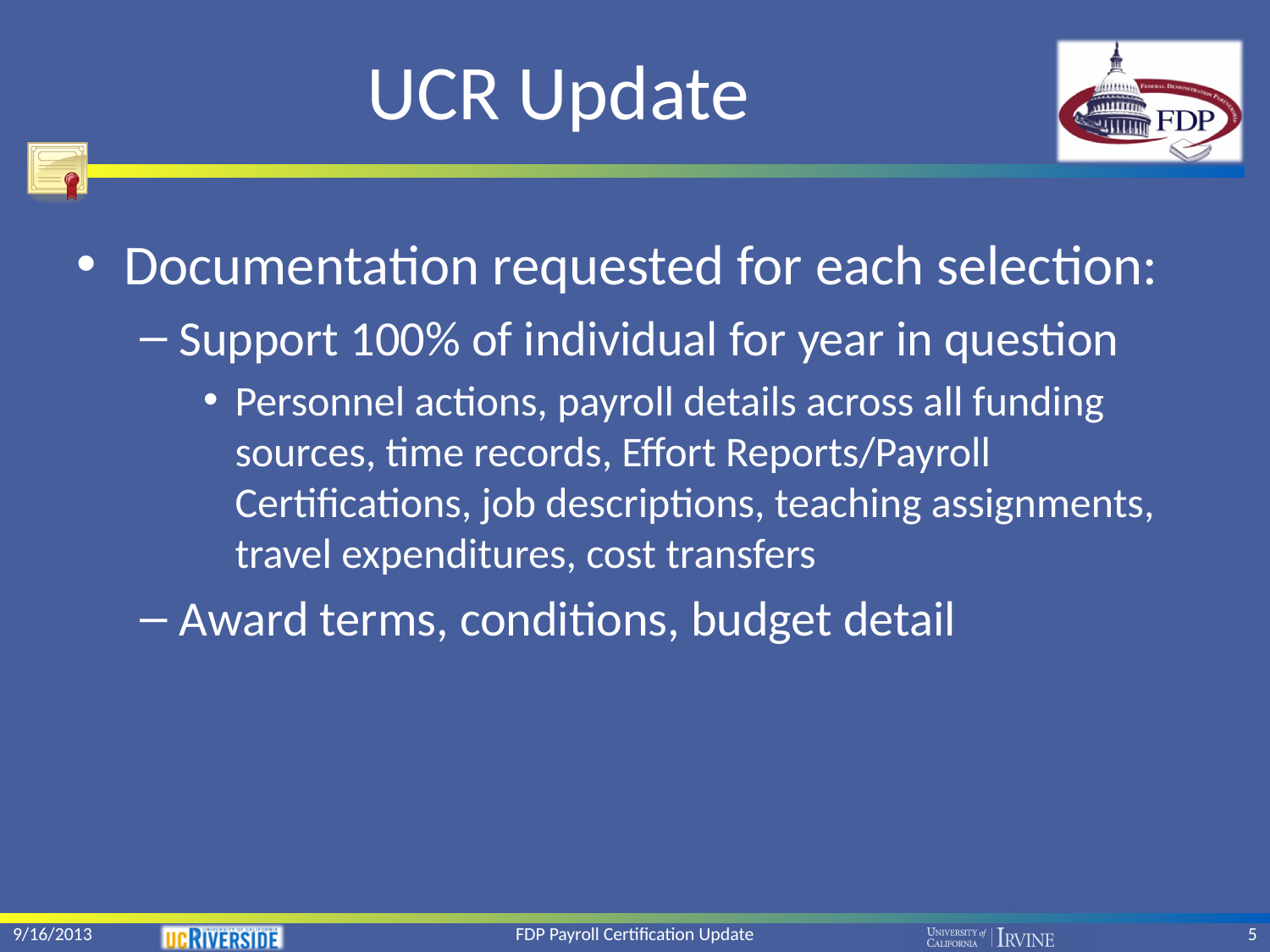

# UCR Update
Documentation requested for each selection:
Support 100% of individual for year in question
Personnel actions, payroll details across all funding sources, time records, Effort Reports/Payroll Certifications, job descriptions, teaching assignments, travel expenditures, cost transfers
Award terms, conditions, budget detail
9/16/2013
FDP Payroll Certification Update
5